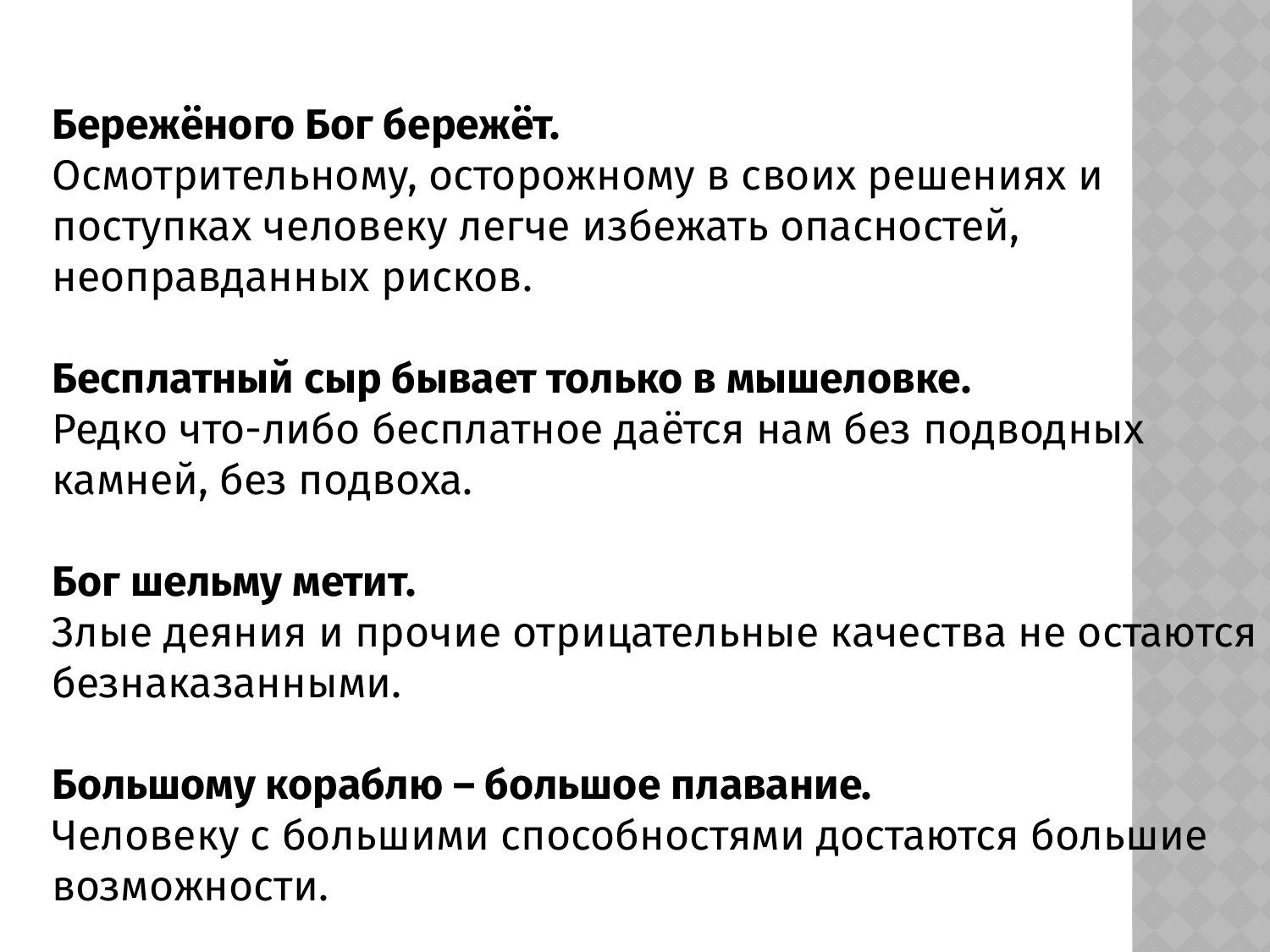

Бережёного Бог бережёт.
Осмотрительному, осторожному в своих решениях и поступках человеку легче избежать опасностей, неоправданных рисков.

Бесплатный сыр бывает только в мышеловке.
Редко что-либо бесплатное даётся нам без подводных камней, без подвоха.

Бог шельму метит.
Злые деяния и прочие отрицательные качества не остаются безнаказанными.

Большому кораблю – большое плавание.
Человеку с большими способностями достаются большие возможности.